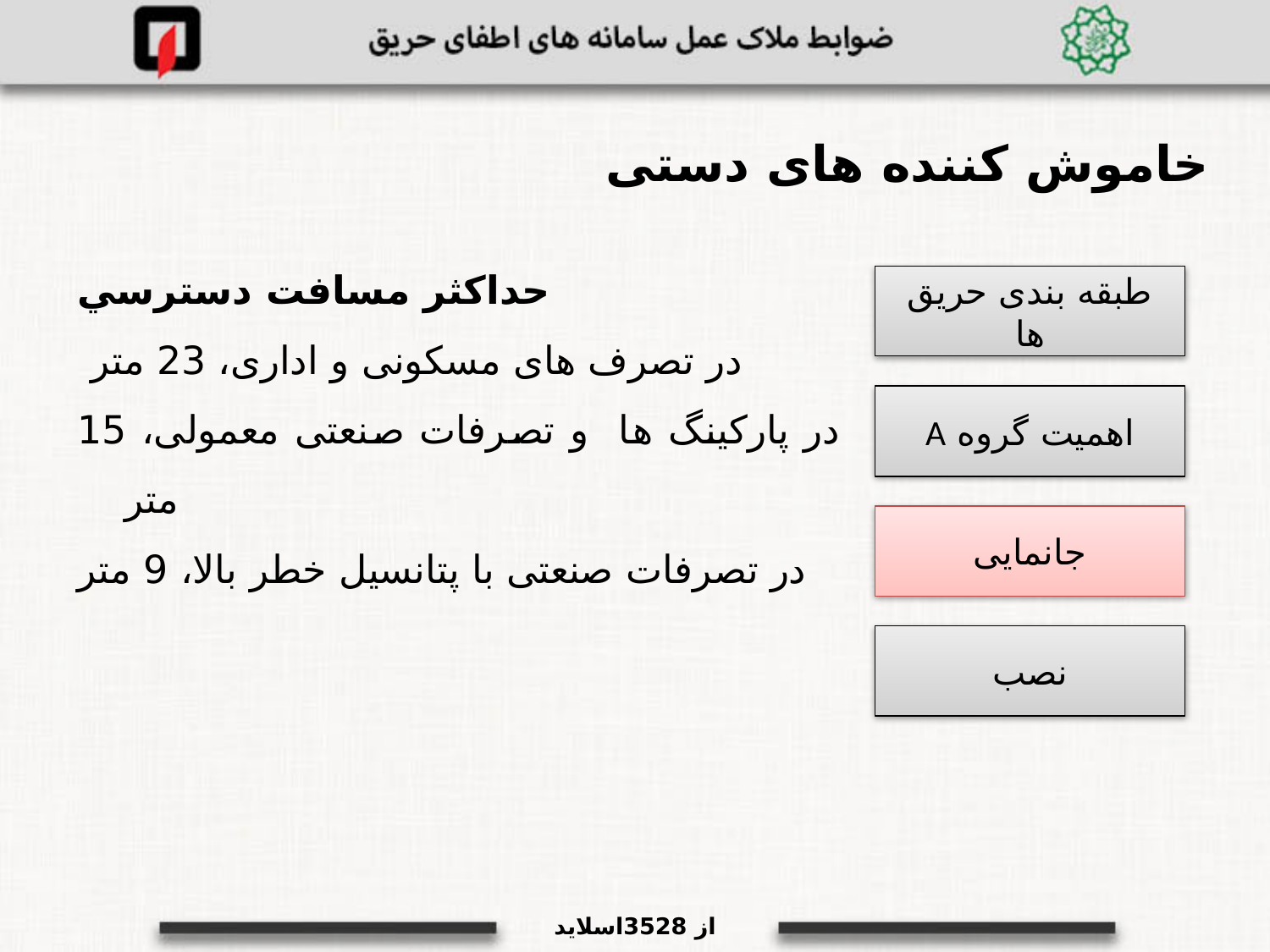

خاموش کننده های دستی
حداكثر مسافت دسترسي
 در تصرف های مسکونی و اداری، 23 متر
در پارکینگ ها  و تصرفات صنعتی معمولی، 15 متر
در تصرفات صنعتی با پتانسیل خطر بالا، 9 متر
طبقه بندی حریق ها
اهمیت گروه A
جانمایی
نصب